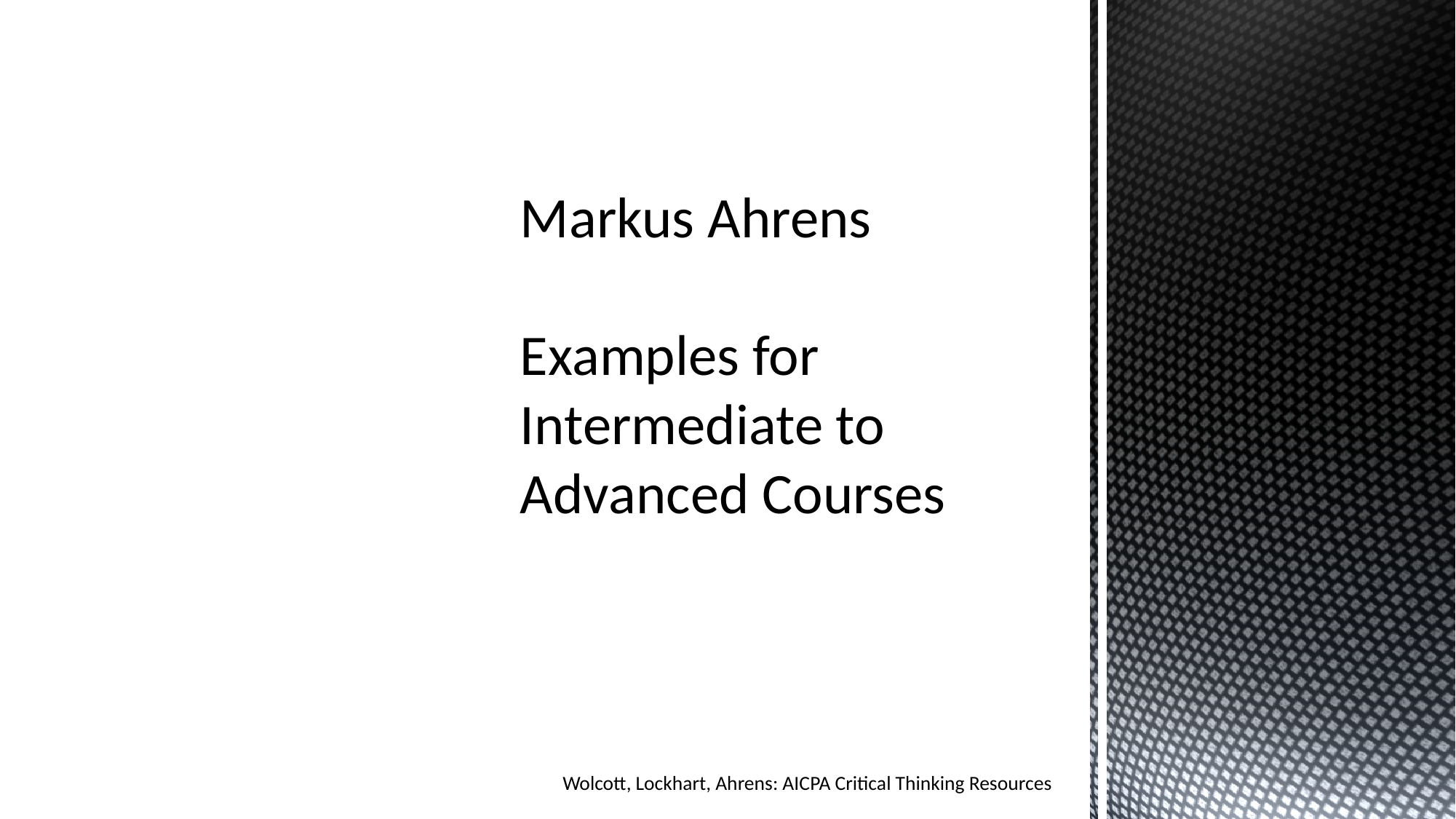

# Markus Ahrens Examples for Intermediate to Advanced Courses
Wolcott, Lockhart, Ahrens: AICPA Critical Thinking Resources